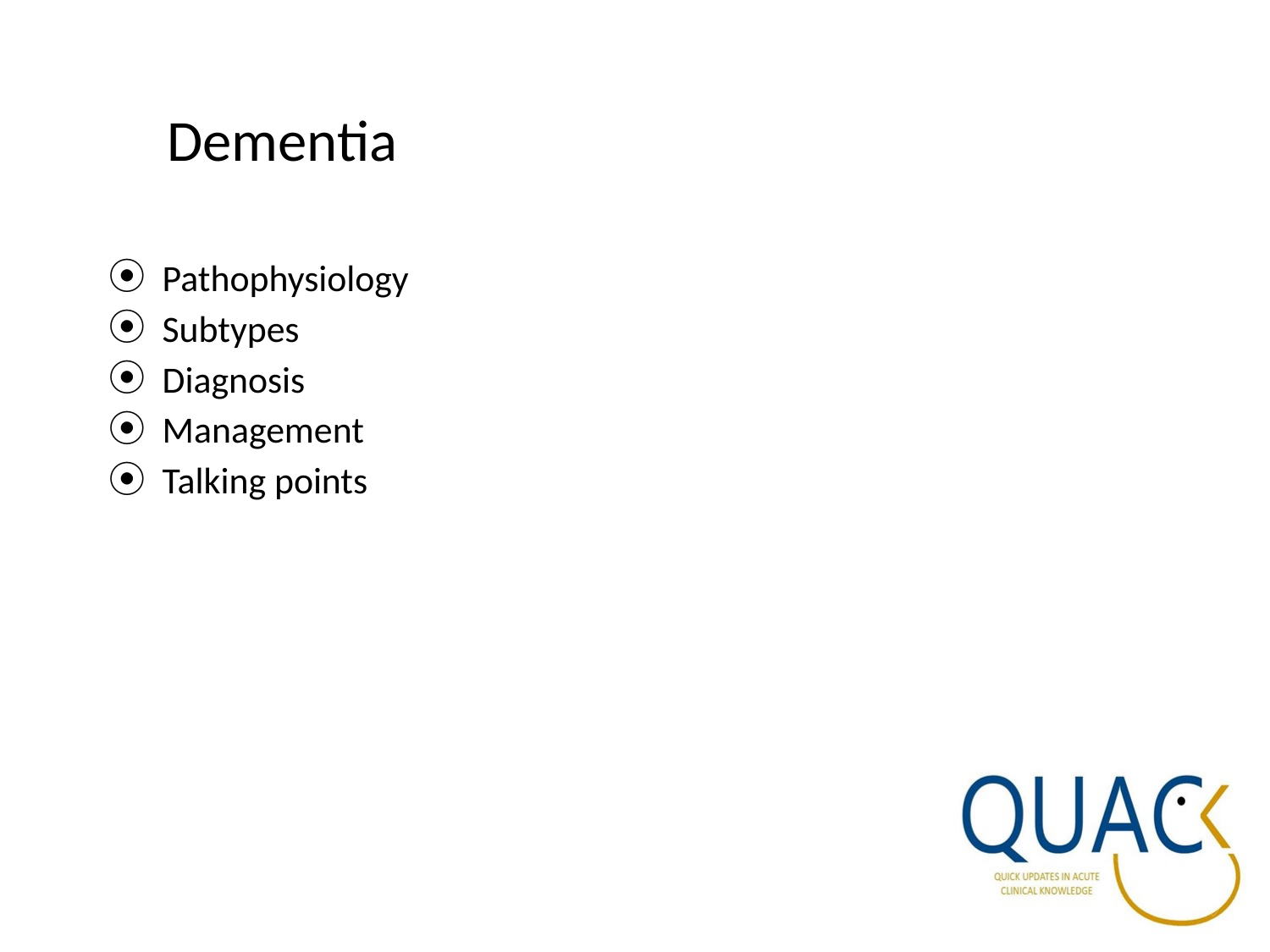

# Dementia
Pathophysiology
Subtypes
Diagnosis
Management
Talking points